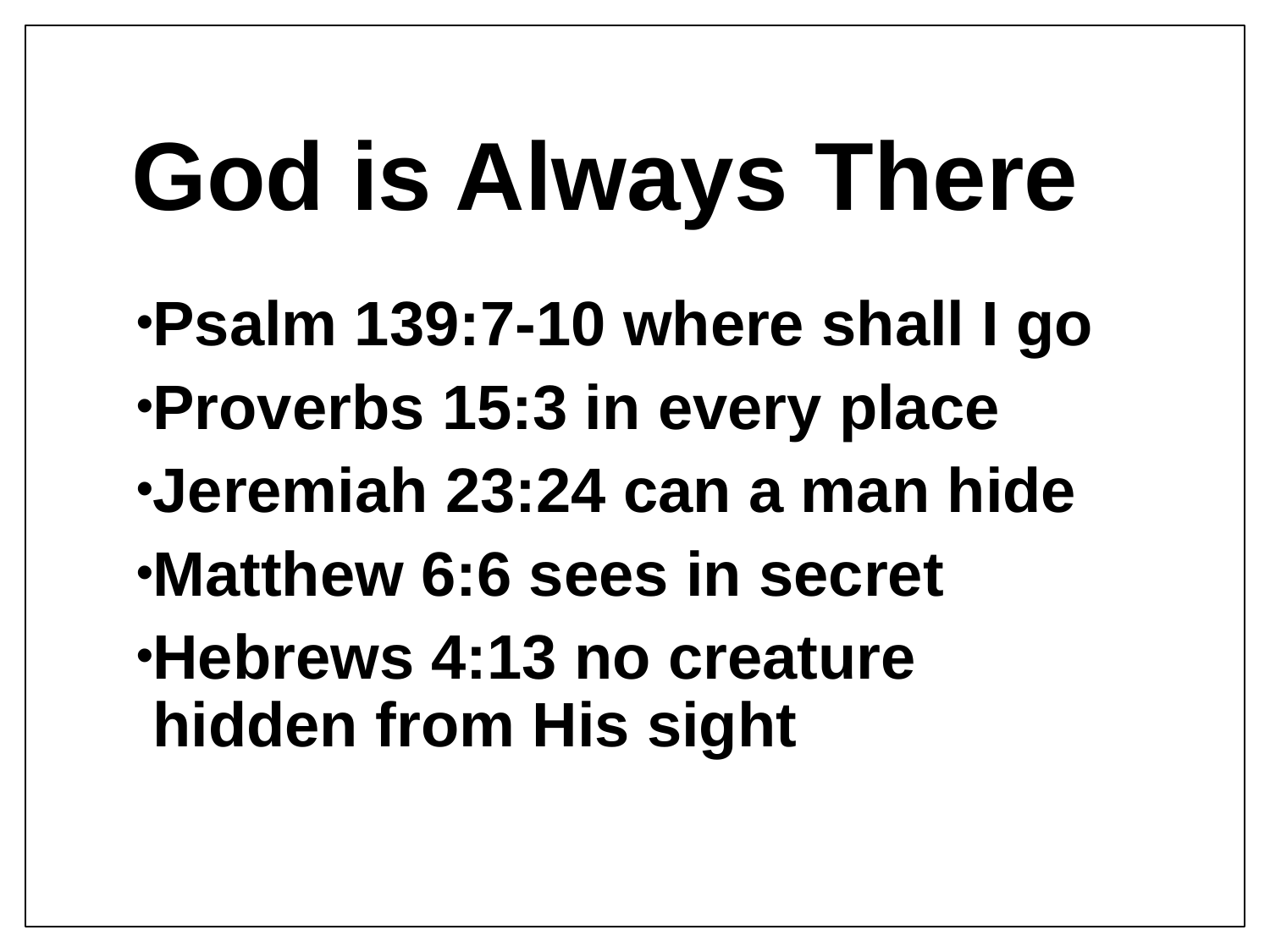

# God is Always There
Psalm 139:7-10 where shall I go
Proverbs 15:3 in every place
Jeremiah 23:24 can a man hide
Matthew 6:6 sees in secret
Hebrews 4:13 no creature hidden from His sight